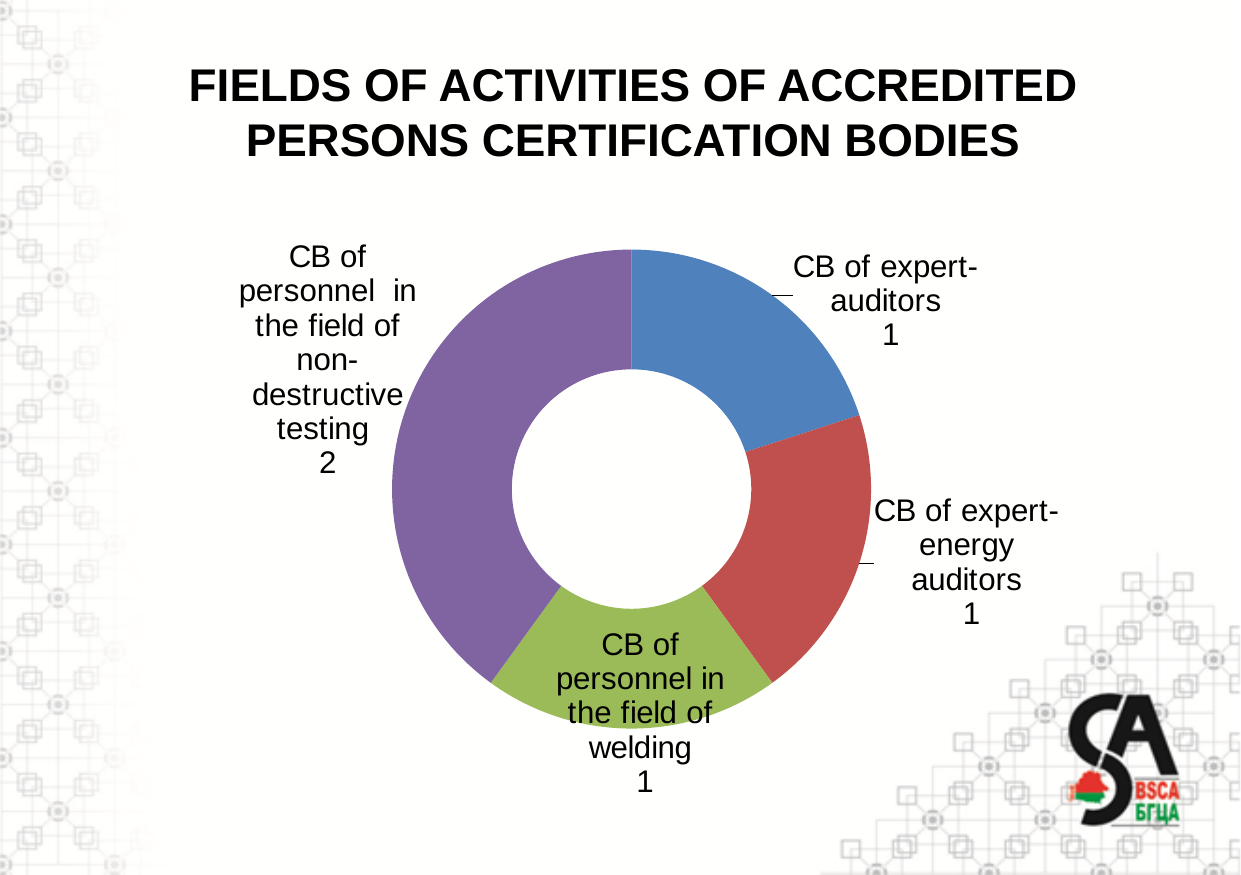

# FIELDS OF ACTIVITIES OF ACCREDITED PERSONS CERTIFICATION BODIES

### Chart

| Category | Accredited CBs |
|---|---|
| CB of expert-auditors | 1.0 |
| CB of expert-energy auditors | 1.0 |
| CB of personnel in the field of welding | 1.0 |
| CB of personnel  in the field of non-destructive testing | 2.0 |